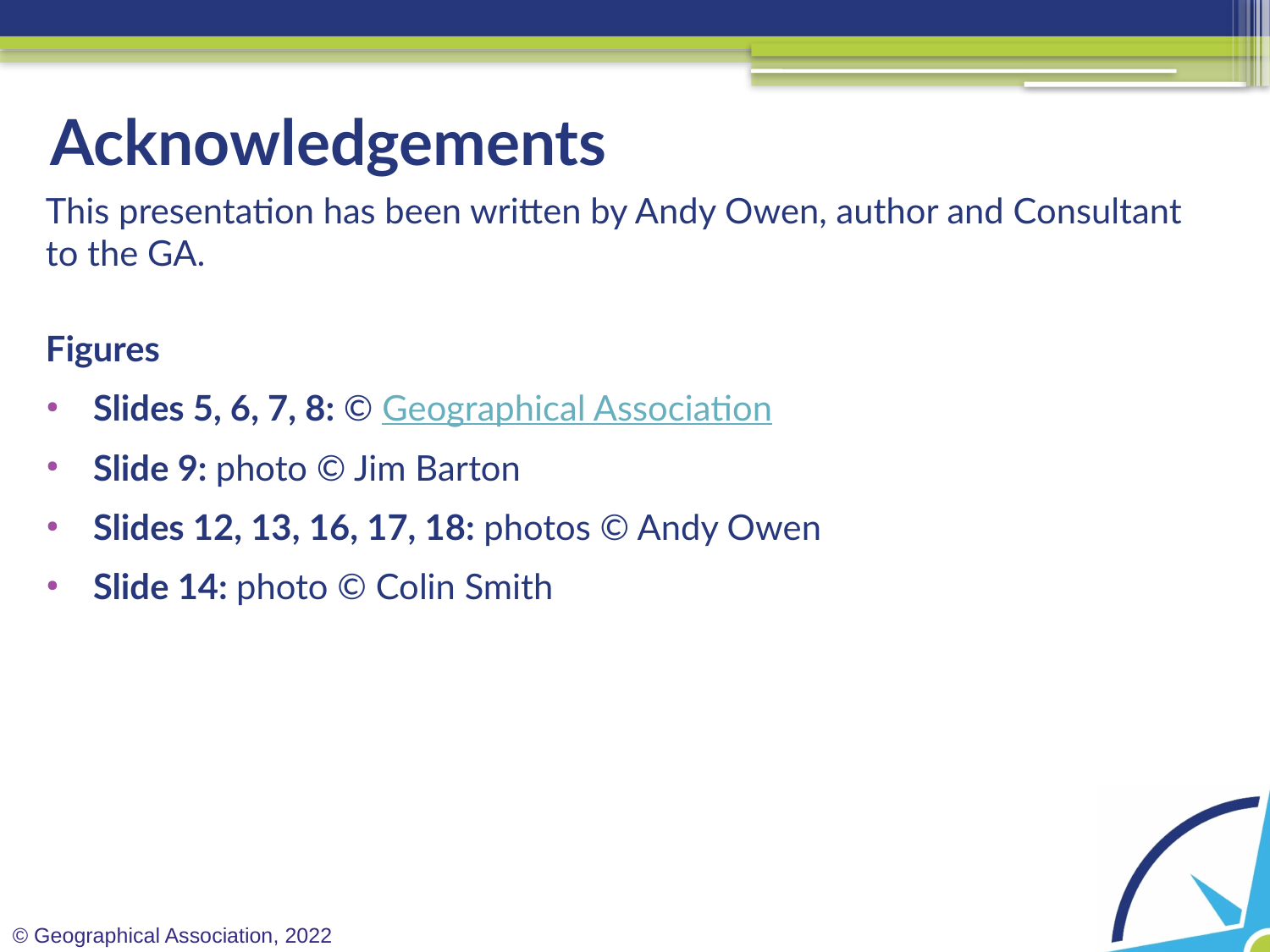

# Acknowledgements
This presentation has been written by Andy Owen, author and Consultant to the GA.

Figures
Slides 5, 6, 7, 8: © Geographical Association
Slide 9: photo © Jim Barton
Slides 12, 13, 16, 17, 18: photos © Andy Owen
Slide 14: photo © Colin Smith